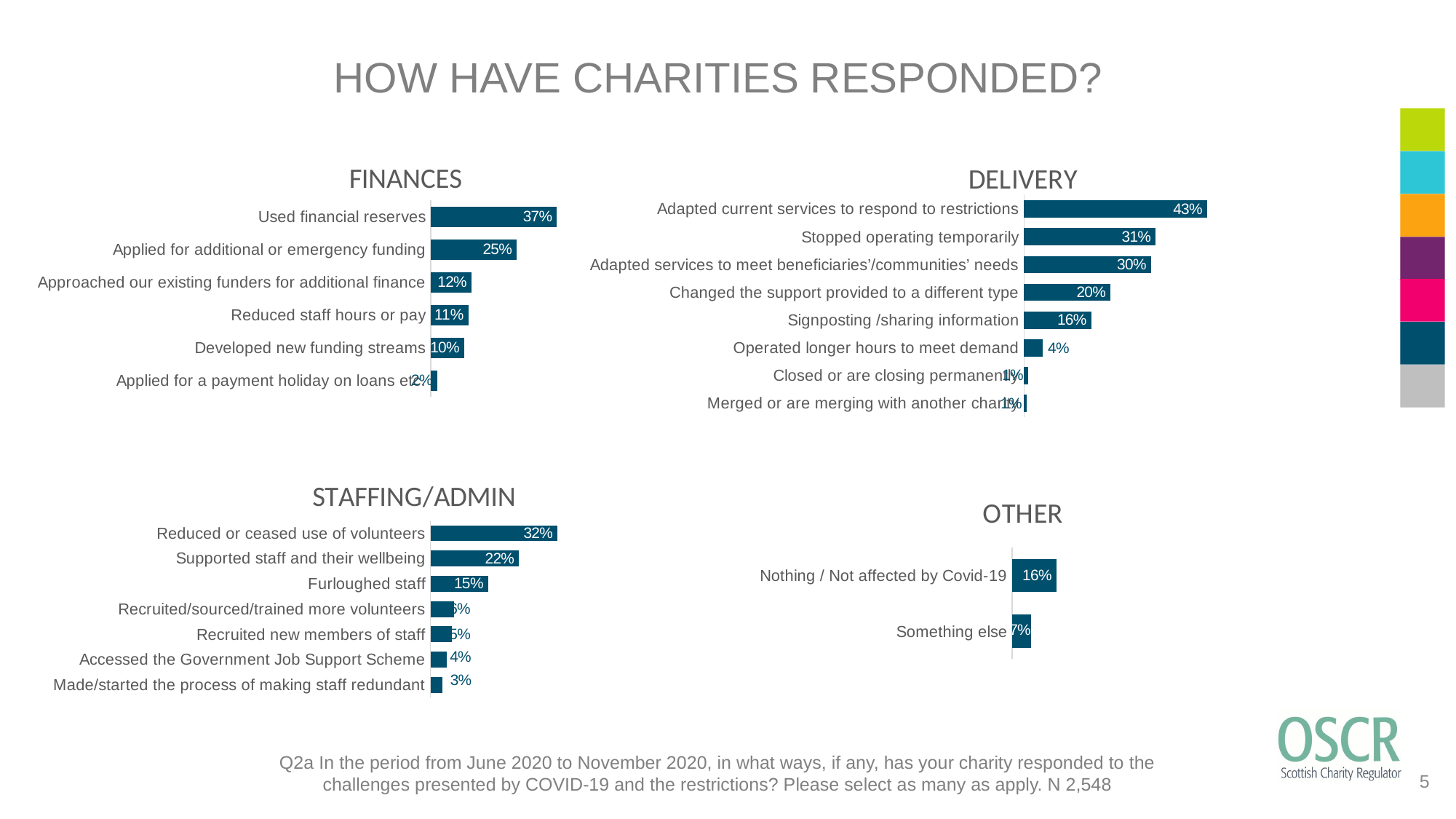

# HOW HAVE CHARITIES RESPONDED?

### Chart: FINANCES

| Category | NET |
|---|---|
| Applied for a payment holiday on loans etc. | 0.01883830455259 |
| Developed new funding streams | 0.09850863422292 |
| Reduced staff hours or pay | 0.1110675039246 |
| Approached our existing funders for additional finance | 0.1204866562009 |
| Applied for additional or emergency funding | 0.25431711146 |
| Used financial reserves | 0.3736263736264 |

### Chart: DELIVERY

| Category | NET |
|---|---|
| Merged or are merging with another charity | 0.006279434850863 |
| Closed or are closing permanently | 0.009419152276295 |
| Operated longer hours to meet demand | 0.0447409733124 |
| Signposting /sharing information | 0.1589481946625 |
| Changed the support provided to a different type | 0.2044740973312 |
| Adapted services to meet beneficiaries’/communities’ needs | 0.3002354788069 |
| Stopped operating temporarily | 0.3112244897959 |
| Adapted current services to respond to restrictions | 0.4328885400314 |

### Chart: STAFFING/ADMIN

| Category | NET |
|---|---|
| Made/started the process of making staff redundant | 0.03100470957614 |
| Accessed the Government Job Support Scheme | 0.04042386185243 |
| Recruited new members of staff | 0.0541601255887 |
| Recruited/sourced/trained more volunteers | 0.06043956043956 |
| Furloughed staff | 0.1452119309262 |
| Supported staff and their wellbeing | 0.2233124018838 |
| Reduced or ceased use of volunteers | 0.320251177394 |

### Chart: OTHER

| Category | NET |
|---|---|
| Something else | 0.0690737833595 |
| Nothing / Not affected by Covid-19 | 0.1593406593407 |
Q2a In the period from June 2020 to November 2020, in what ways, if any, has your charity responded to the challenges presented by COVID-19 and the restrictions? Please select as many as apply. N 2,548

5